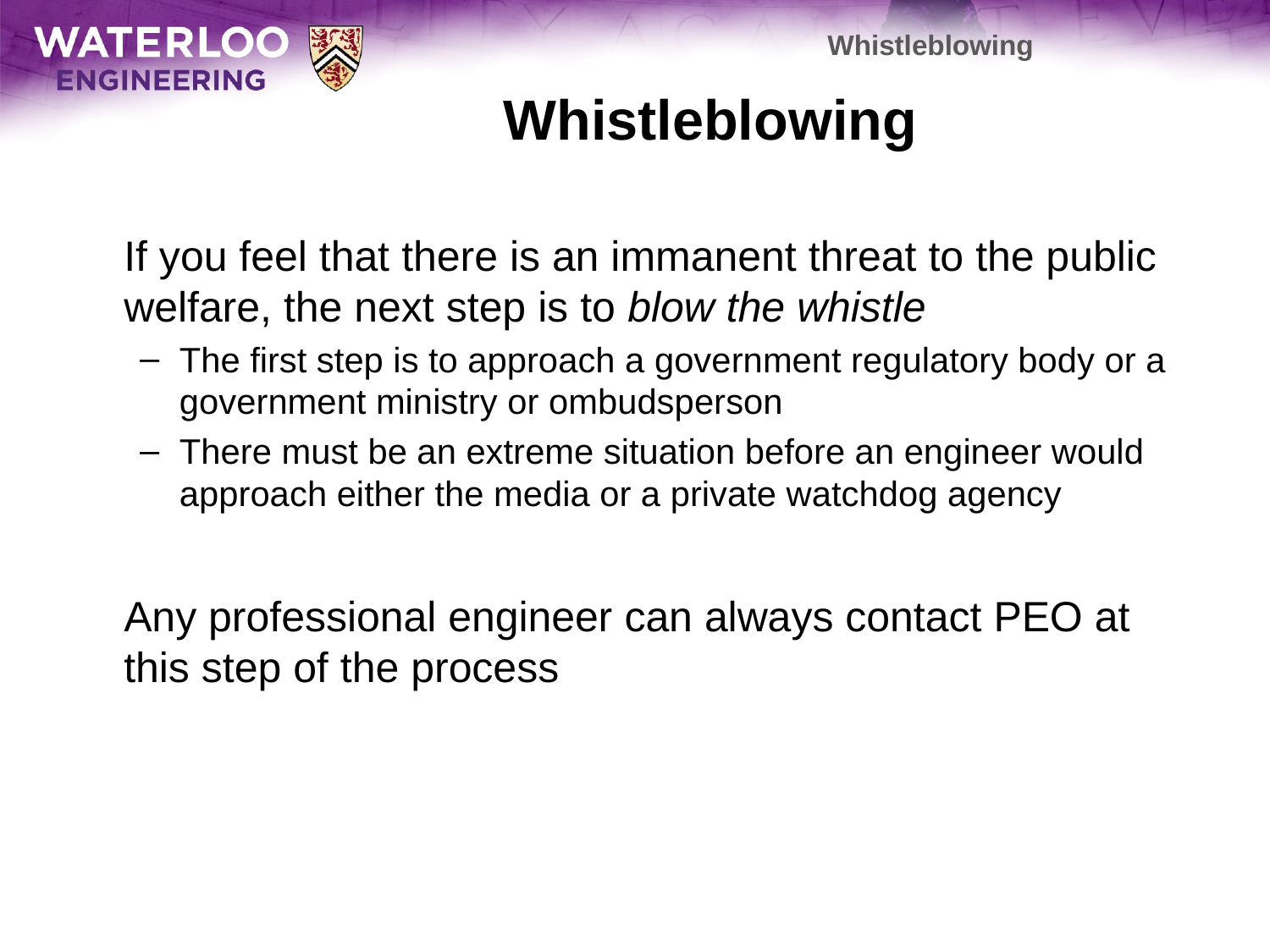

Whistleblowing
# Whistleblowing
	If you feel that there is an immanent threat to the public welfare, the next step is to blow the whistle
The first step is to approach a government regulatory body or a government ministry or ombudsperson
There must be an extreme situation before an engineer would approach either the media or a private watchdog agency

	Any professional engineer can always contact PEO at this step of the process